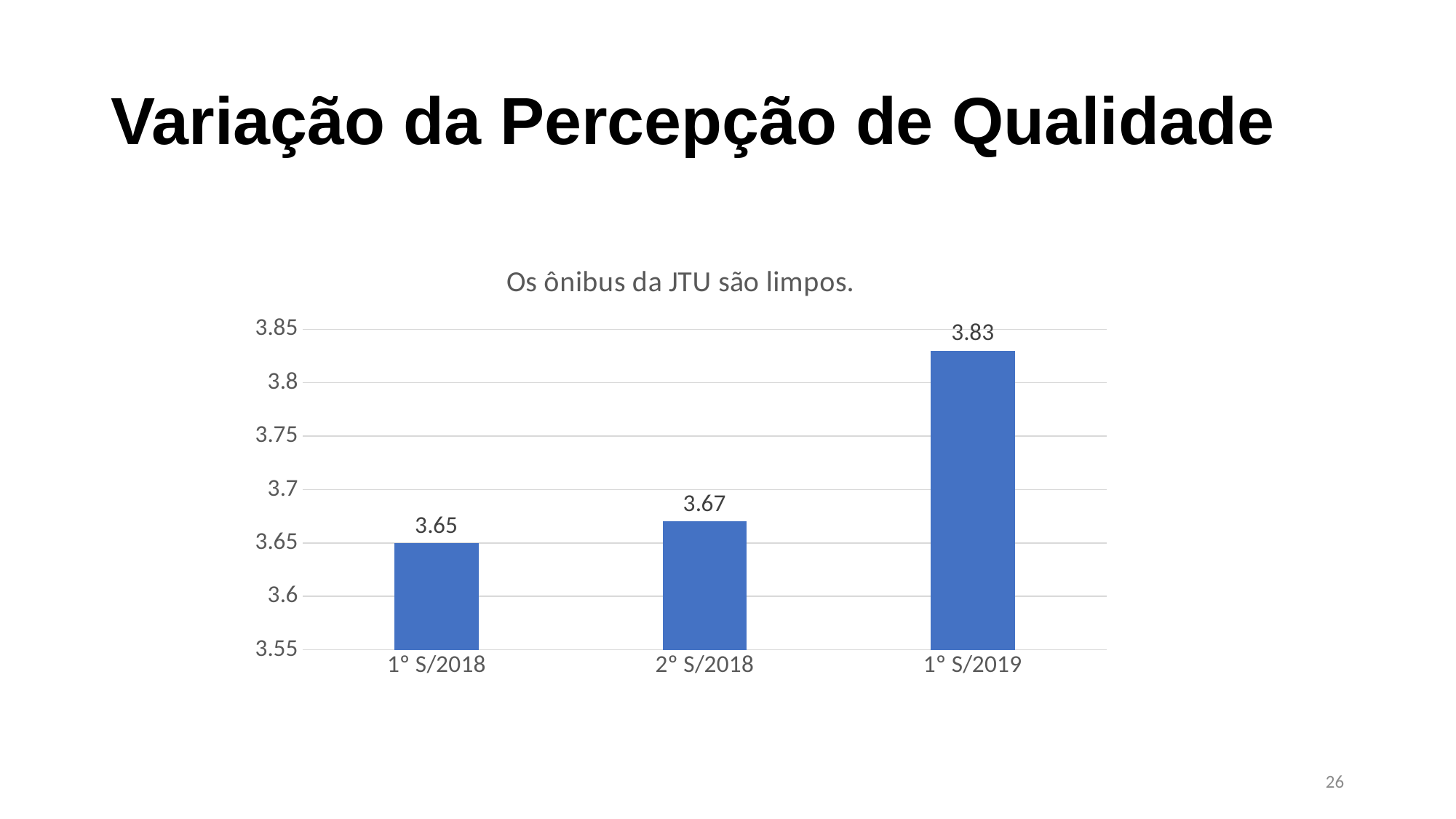

# Variação da Percepção de Qualidade

### Chart:

| Category | Os ônibus da JTU são limpos. |
|---|---|
| 1º S/2018 | 3.65 |
| 2º S/2018 | 3.67 |
| 1º S/2019 | 3.83 |
26